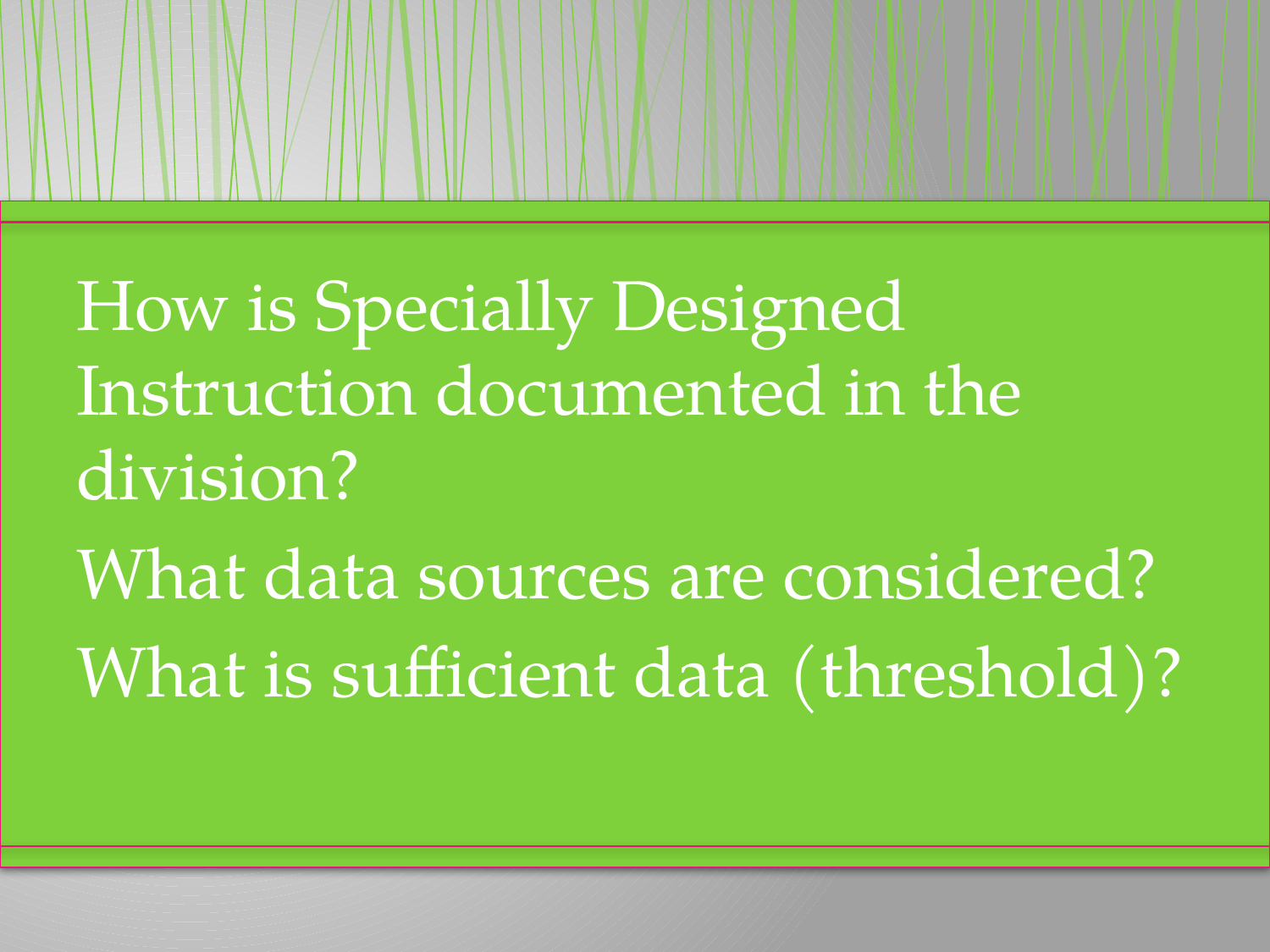

How is Specially Designed Instruction documented in the division?
What data sources are considered?
What is sufficient data (threshold)?